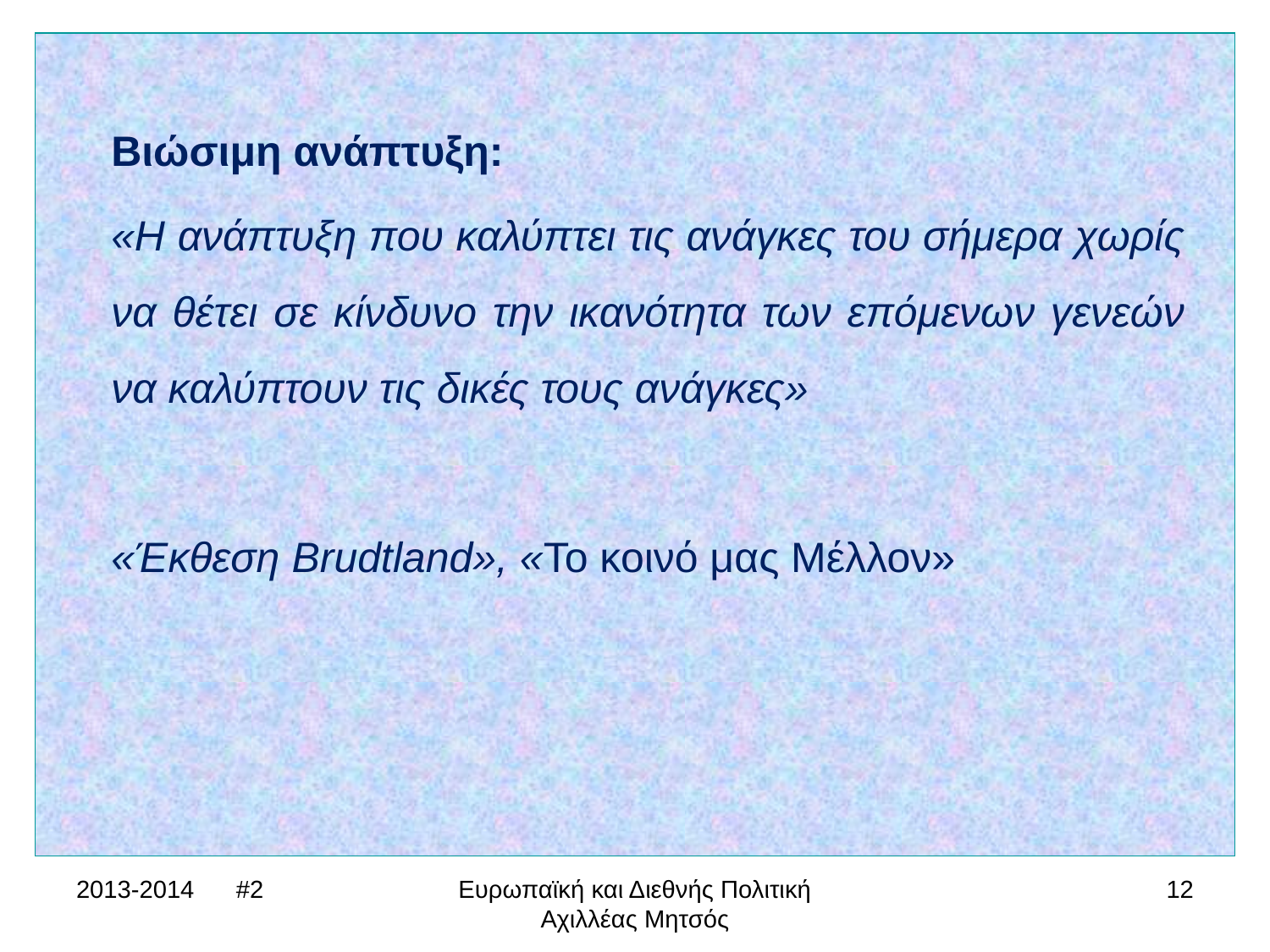

Βιώσιμη ανάπτυξη:
«Η ανάπτυξη που καλύπτει τις ανάγκες του σήμερα χωρίς να θέτει σε κίνδυνο την ικανότητα των επόμενων γενεών να καλύπτουν τις δικές τους ανάγκες»

«Έκθεση Brudtland», «Το κοινό μας Μέλλον»

2013-2014      #2
Ευρωπαϊκή και Διεθνής Πολιτική Αχιλλέας Μητσός
12